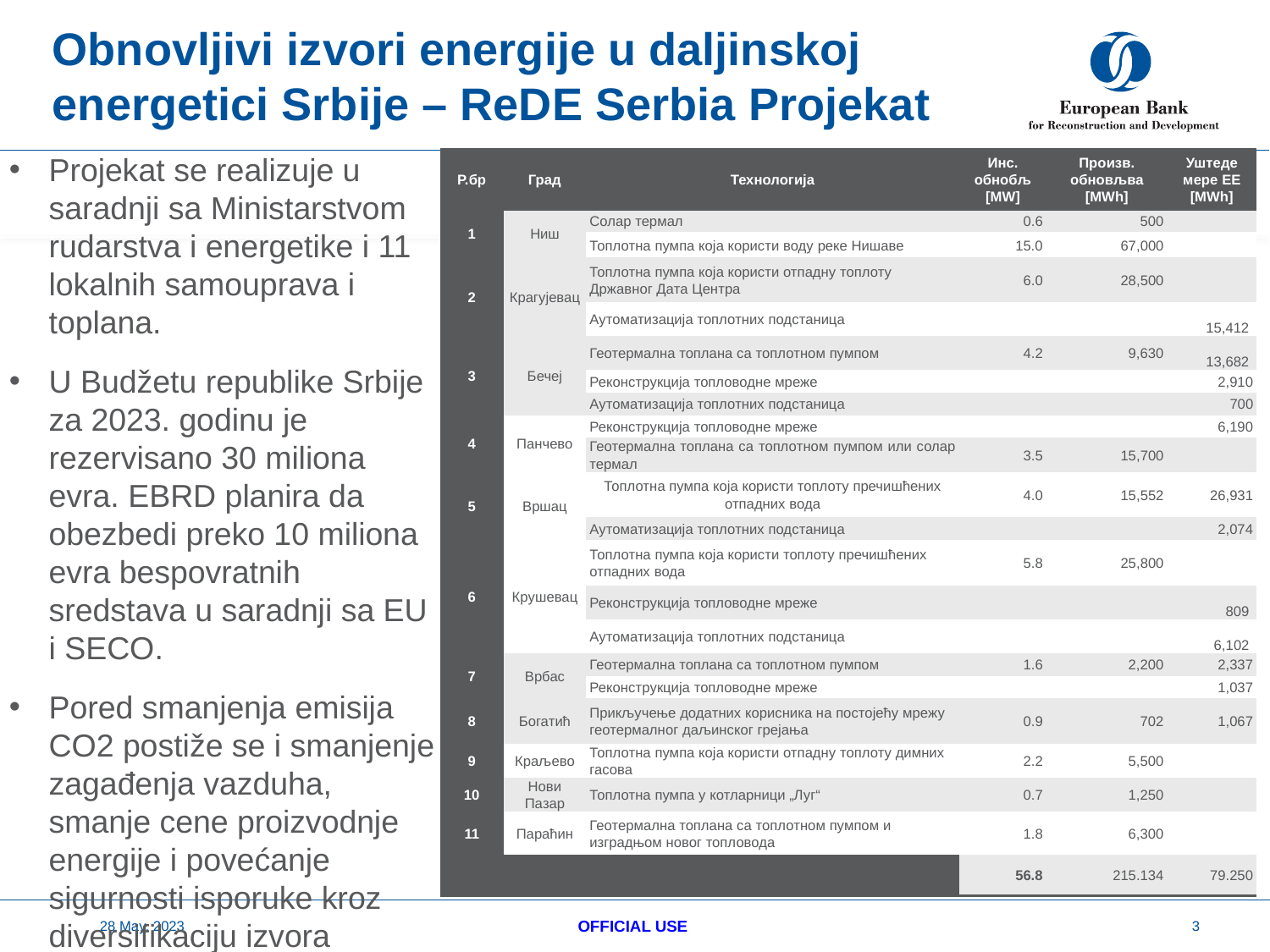

# Obnovljivi izvori energije u daljinskoj energetici Srbije – ReDE Serbia Projekat
Projekat se realizuje u saradnji sa Ministarstvom rudarstva i energetike i 11 lokalnih samouprava i toplana.
U Budžetu republike Srbije za 2023. godinu je rezervisano 30 miliona evra. EBRD planira da obezbedi preko 10 miliona evra bespovratnih sredstava u saradnji sa EU i SECO.
Pored smanjenja emisija CO2 postiže se i smanjenje zagađenja vazduha, smanje cene proizvodnje energije i povećanje sigurnosti isporuke kroz diversifikaciju izvora toplote.

| Р.бр | Град | Технологија | Инс. обнобљ [MW] | Произв. обновљва [MWh] | Уштеде мере ЕЕ [MWh] |
| --- | --- | --- | --- | --- | --- |
| 1 | Ниш | Солар термал | 0.6 | 500 |  |
|  |  | Топлотна пумпа која користи воду реке Нишаве | 15.0 | 67,000 |  |
| 2 | Крагујевац | Топлотна пумпа која користи отпадну топлоту Државног Дата Центра | 6.0 | 28,500 |  |
|  |  | Аутоматизација топлотних подстаница |  |  | 15,412 |
| 3 | Бечеј | Геотермална топлана са топлотном пумпом | 4.2 | 9,630 | 13,682 |
|  |  | Реконструкција топловодне мреже |  |  | 2,910 |
|  |  | Аутоматизација топлотних подстаница |  |  | 700 |
| 4 | Панчево | Реконструкција топловодне мреже |  |  | 6,190 |
|  |  | Геотермална топлана са топлотном пумпом или солар термал | 3.5 | 15,700 |  |
| 5 | Вршац | Топлотна пумпа која користи топлоту пречишћених отпадних вода | 4.0 | 15,552 | 26,931 |
|  |  | Аутоматизација топлотних подстаница |  |  | 2,074 |
| 6 | Крушевац | Топлотна пумпа која користи топлоту пречишћених отпадних вода | 5.8 | 25,800 |  |
|  |  | Реконструкција топловодне мреже |  |  | 809 |
|  |  | Аутоматизација топлотних подстаница |  |  | 6,102 |
| 7 | Врбас | Геотермална топлана са топлотном пумпом | 1.6 | 2,200 | 2,337 |
|  |  | Реконструкција топловодне мреже |  |  | 1,037 |
| 8 | Богатић | Прикључење додатних корисника на постојећу мрежу геотермалног даљинског грејања | 0.9 | 702 | 1,067 |
| 9 | Краљево | Топлотна пумпа која користи отпадну топлоту димних гасова | 2.2 | 5,500 |  |
| 10 | Нови Пазар | Топлотна пумпа у котларници „Луг“ | 0.7 | 1,250 |  |
| 11 | Параћин | Геотермална топлана са топлотном пумпом и изградњом новог топловода | 1.8 | 6,300 |  |
| УКУПНО |  |  | 56.8 | 215.134 | 79.250 |
OFFICIAL USE
28 May, 2023
3